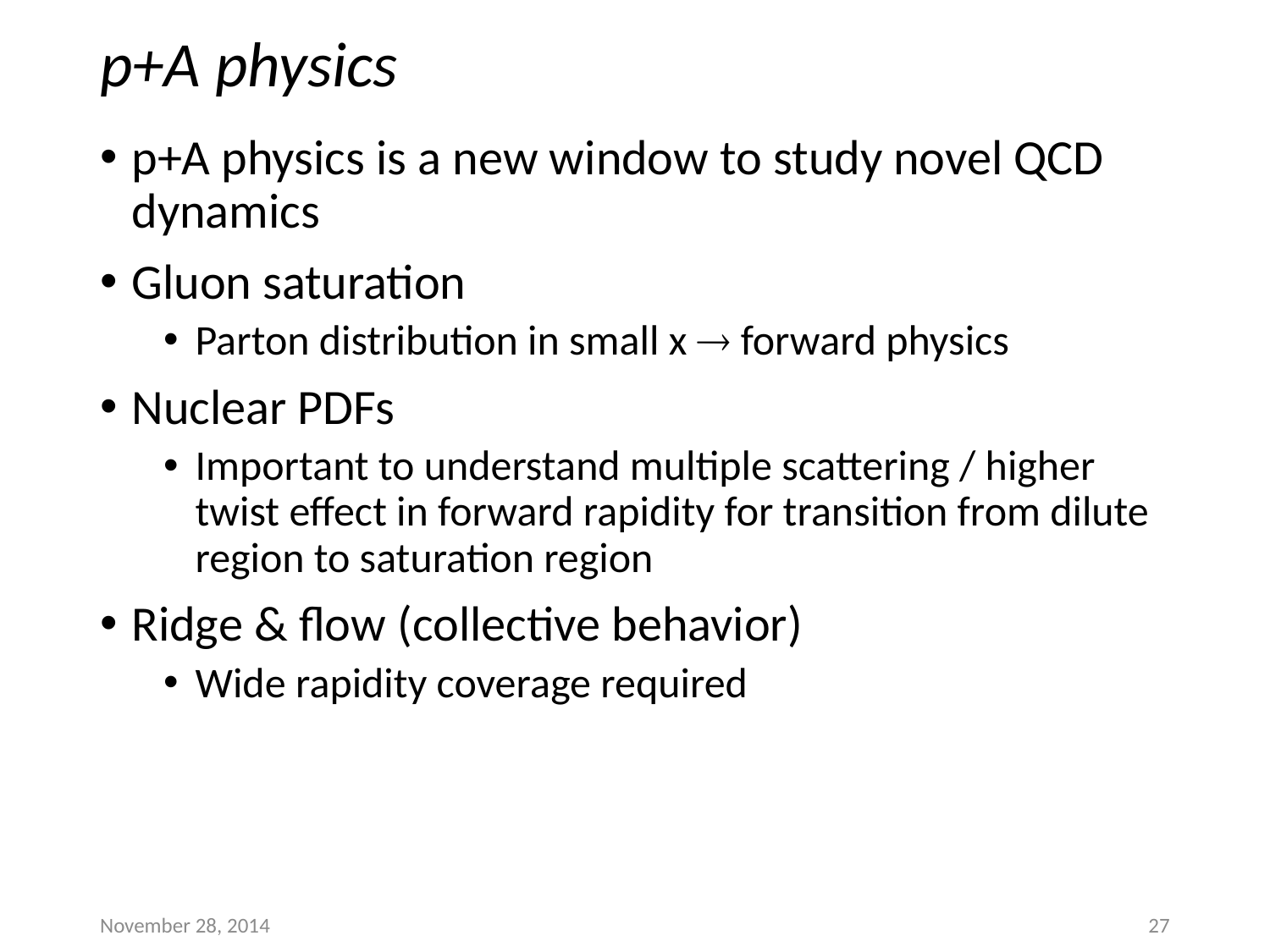

# p+A physics
p+A physics is a new window to study novel QCD dynamics
Gluon saturation
Parton distribution in small x → forward physics
Nuclear PDFs
Important to understand multiple scattering / higher twist effect in forward rapidity for transition from dilute region to saturation region
Ridge & flow (collective behavior)
Wide rapidity coverage required
November 28, 2014
27